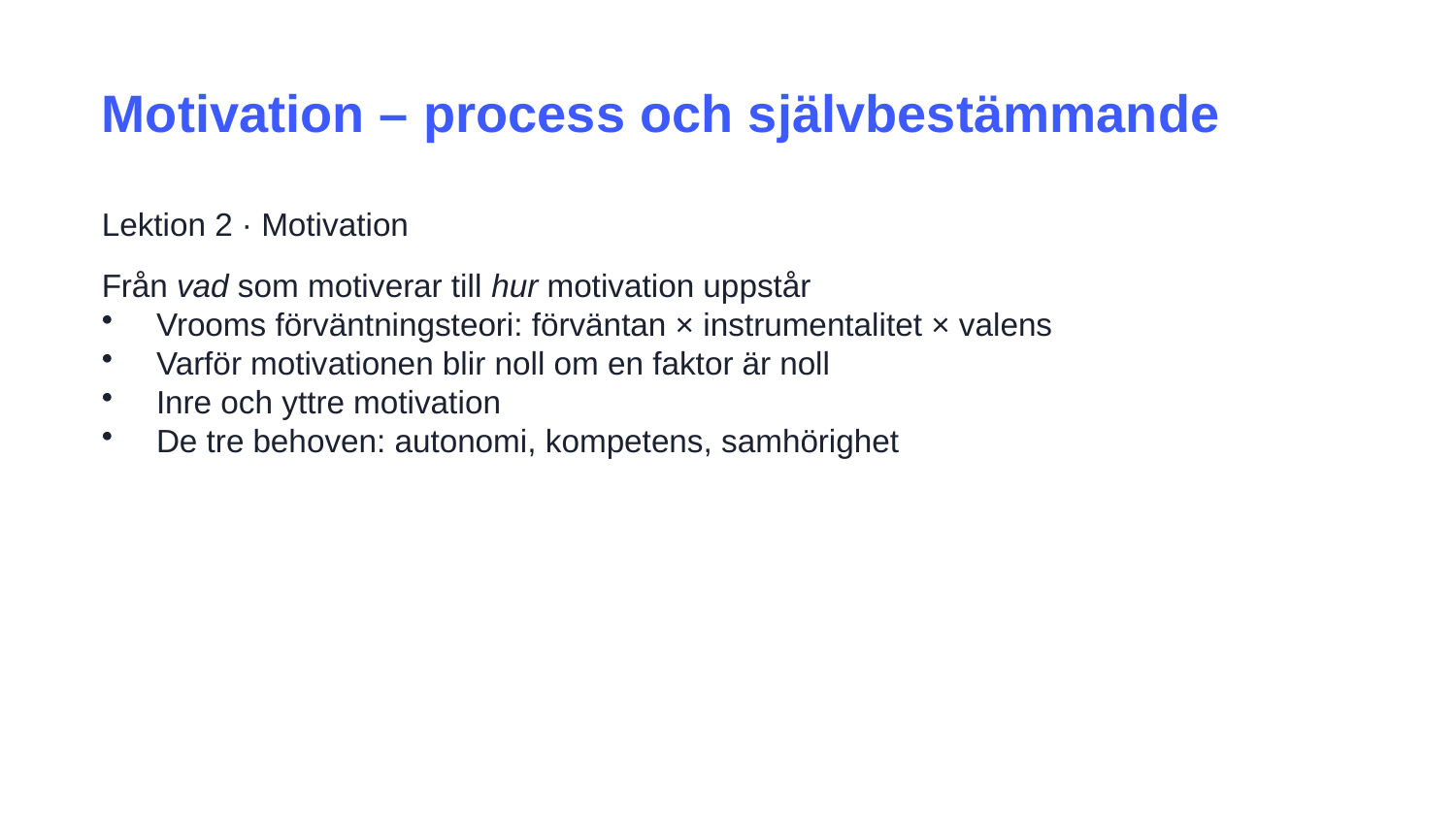

Motivation – process och självbestämmande
Lektion 2 · Motivation
Från vad som motiverar till hur motivation uppstår
Vrooms förväntningsteori: förväntan × instrumentalitet × valens
Varför motivationen blir noll om en faktor är noll
Inre och yttre motivation
De tre behoven: autonomi, kompetens, samhörighet